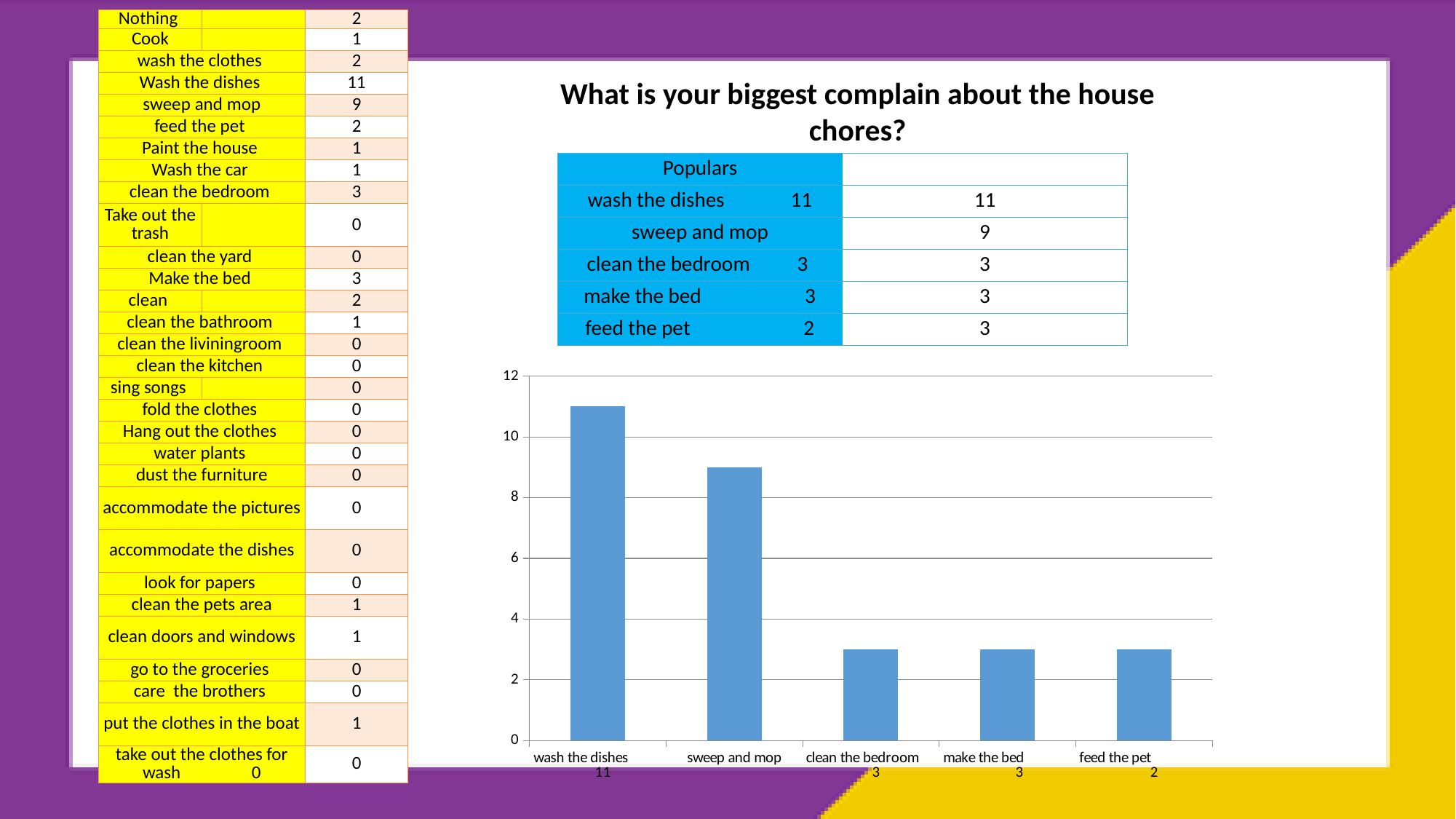

| Nothing |  | 2 |
| --- | --- | --- |
| Cook |  | 1 |
| wash the clothes |  | 2 |
| Wash the dishes |  | 11 |
| sweep and mop |  | 9 |
| feed the pet |  | 2 |
| Paint the house |  | 1 |
| Wash the car |  | 1 |
| clean the bedroom |  | 3 |
| Take out the trash |  | 0 |
| clean the yard |  | 0 |
| Make the bed |  | 3 |
| clean |  | 2 |
| clean the bathroom |  | 1 |
| clean the liviningroom |  | 0 |
| clean the kitchen |  | 0 |
| sing songs |  | 0 |
| fold the clothes |  | 0 |
| Hang out the clothes |  | 0 |
| water plants |  | 0 |
| dust the furniture |  | 0 |
| accommodate the pictures |  | 0 |
| accommodate the dishes |  | 0 |
| look for papers |  | 0 |
| clean the pets area |  | 1 |
| clean doors and windows |  | 1 |
| go to the groceries |  | 0 |
| care the brothers |  | 0 |
| put the clothes in the boat |  | 1 |
| take out the clothes for wash 0 |  | 0 |
What is your biggest complain about the house chores?
| Populars |  |
| --- | --- |
| wash the dishes 11 | 11 |
| sweep and mop | 9 |
| clean the bedroom 3 | 3 |
| make the bed 3 | 3 |
| feed the pet 2 | 3 |

### Chart

| Category |  |
|---|---|
| wash the dishes              11 | 11.0 |
| sweep and mop | 9.0 |
| clean the bedroom          3  | 3.0 |
| make the bed                      3 | 3.0 |
| feed the pet                        2 | 3.0 |